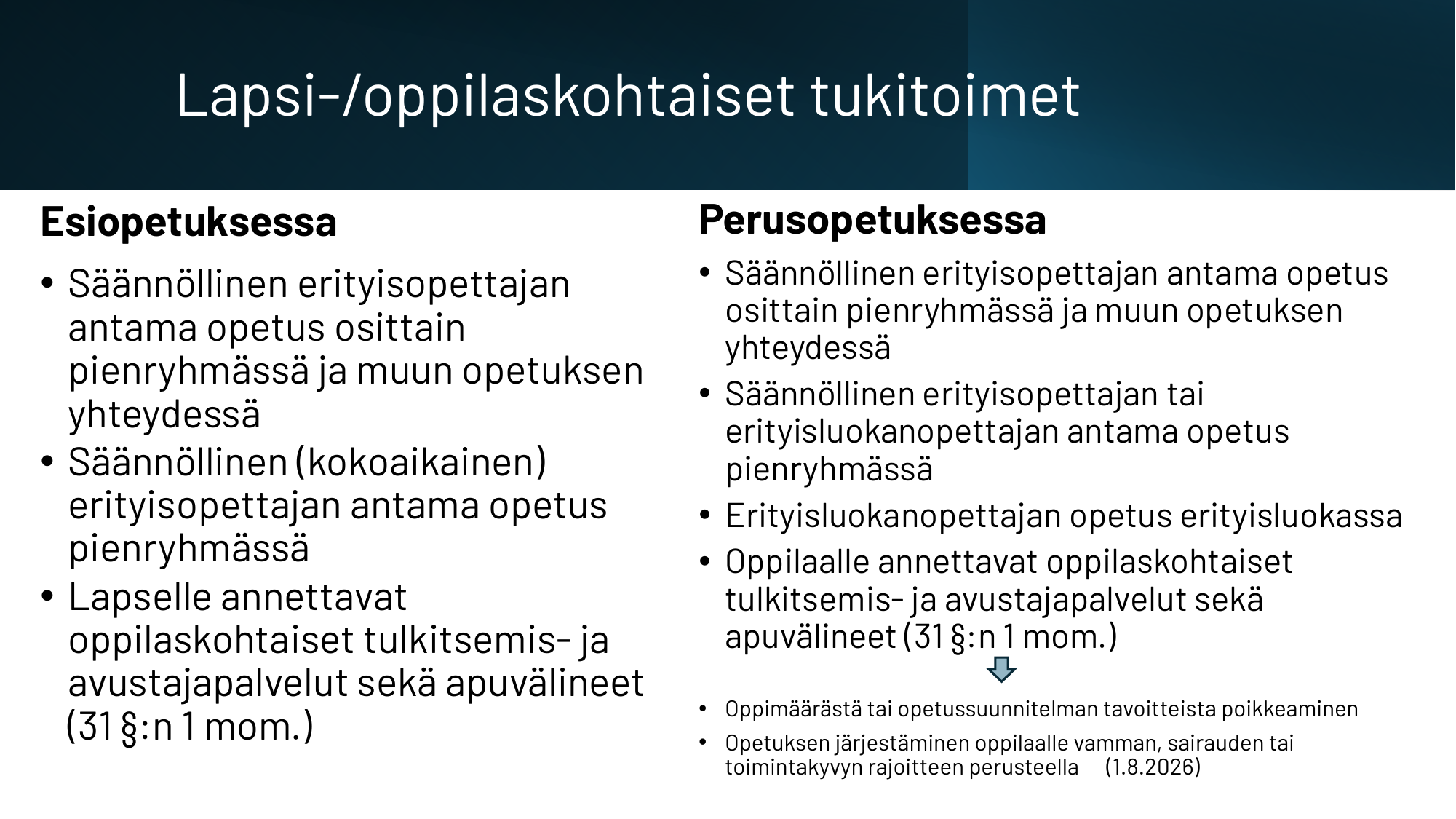

# Lapsi-/oppilaskohtaiset tukitoimet
Perusopetuksessa
Esiopetuksessa
Säännöllinen erityisopettajan antama opetus osittain pienryhmässä ja muun opetuksen yhteydessä
Säännöllinen erityisopettajan tai erityisluokanopettajan antama opetus pienryhmässä
Erityisluokanopettajan opetus erityisluokassa
Oppilaalle annettavat oppilaskohtaiset tulkitsemis- ja avustajapalvelut sekä apuvälineet (31 §:n 1 mom.)

Oppimäärästä tai opetussuunnitelman tavoitteista poikkeaminen
Opetuksen järjestäminen oppilaalle vamman, sairauden tai toimintakyvyn rajoitteen perusteella      (1.8.2026)
Säännöllinen erityisopettajan antama opetus osittain pienryhmässä ja muun opetuksen yhteydessä
Säännöllinen (kokoaikainen) erityisopettajan antama opetus pienryhmässä
Lapselle annettavat oppilaskohtaiset tulkitsemis- ja avustajapalvelut sekä apuvälineet (31 §:n 1 mom.)